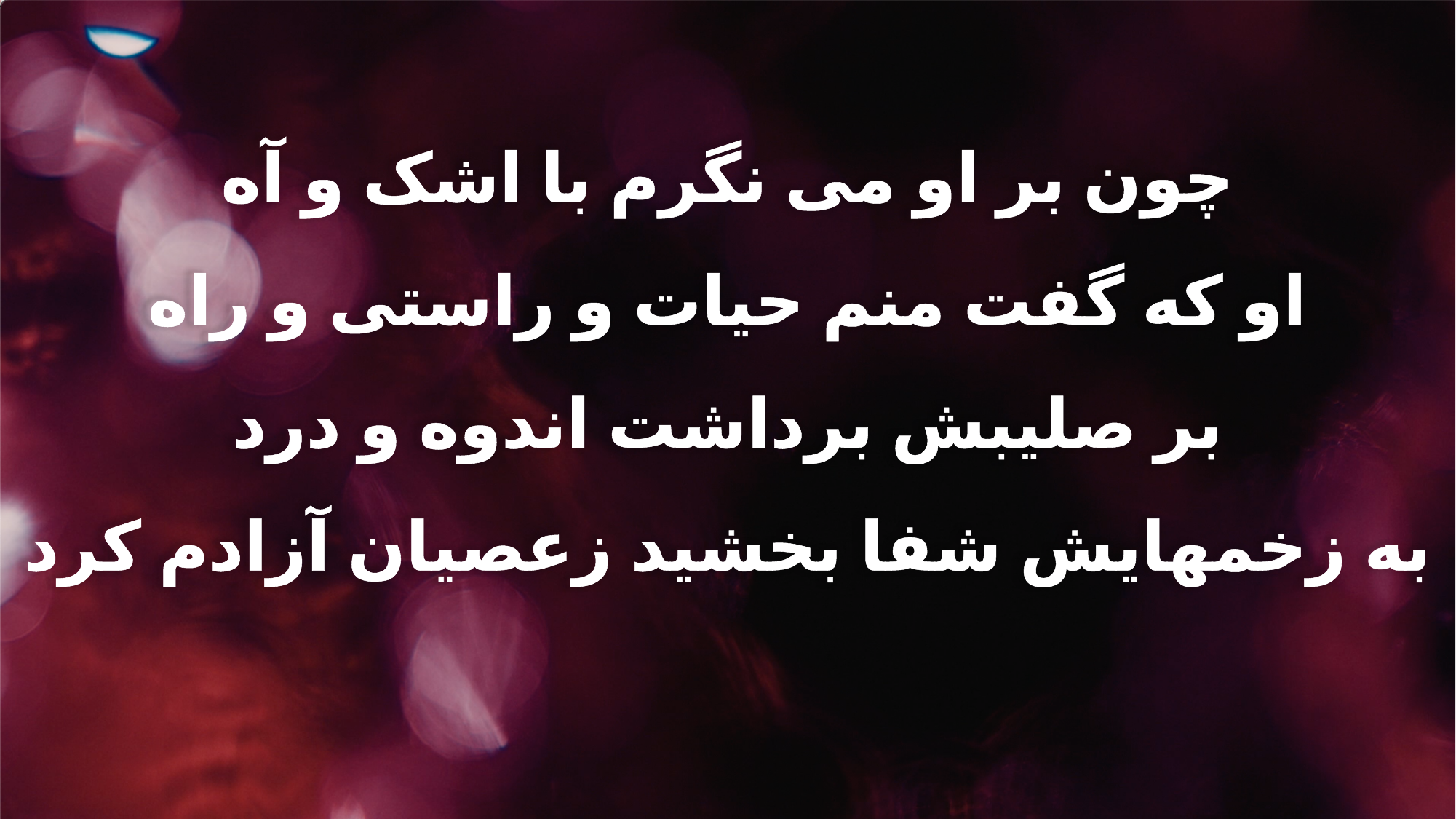

چون بر او می نگرم با اشک و آه
او که گفت منم حیات و راستی و راه
بر صلیبش برداشت اندوه و درد
به زخمهایش شفا بخشید زعصیان آزادم کرد